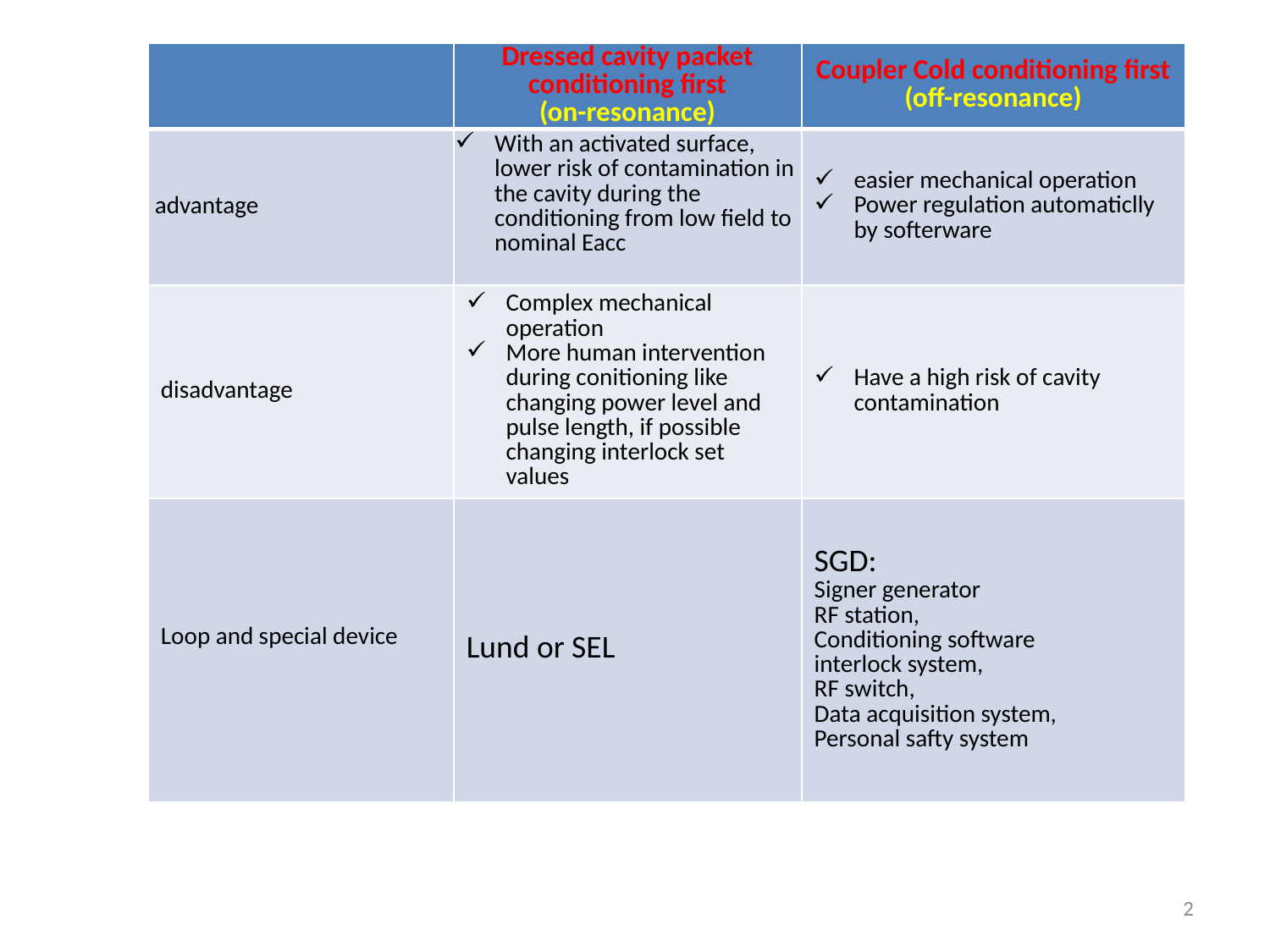

|  | Dressed cavity packet conditioning first (on-resonance) | Coupler Cold conditioning first (off-resonance) |
| --- | --- | --- |
| advantage | With an activated surface, lower risk of contamination in the cavity during the conditioning from low field to nominal Eacc | easier mechanical operation Power regulation automaticlly by softerware |
| disadvantage | Complex mechanical operation More human intervention during conitioning like changing power level and pulse length, if possible changing interlock set values | Have a high risk of cavity contamination |
| Loop and special device | Lund or SEL | SGD: Signer generator RF station, Conditioning software interlock system, RF switch, Data acquisition system, Personal safty system |
2